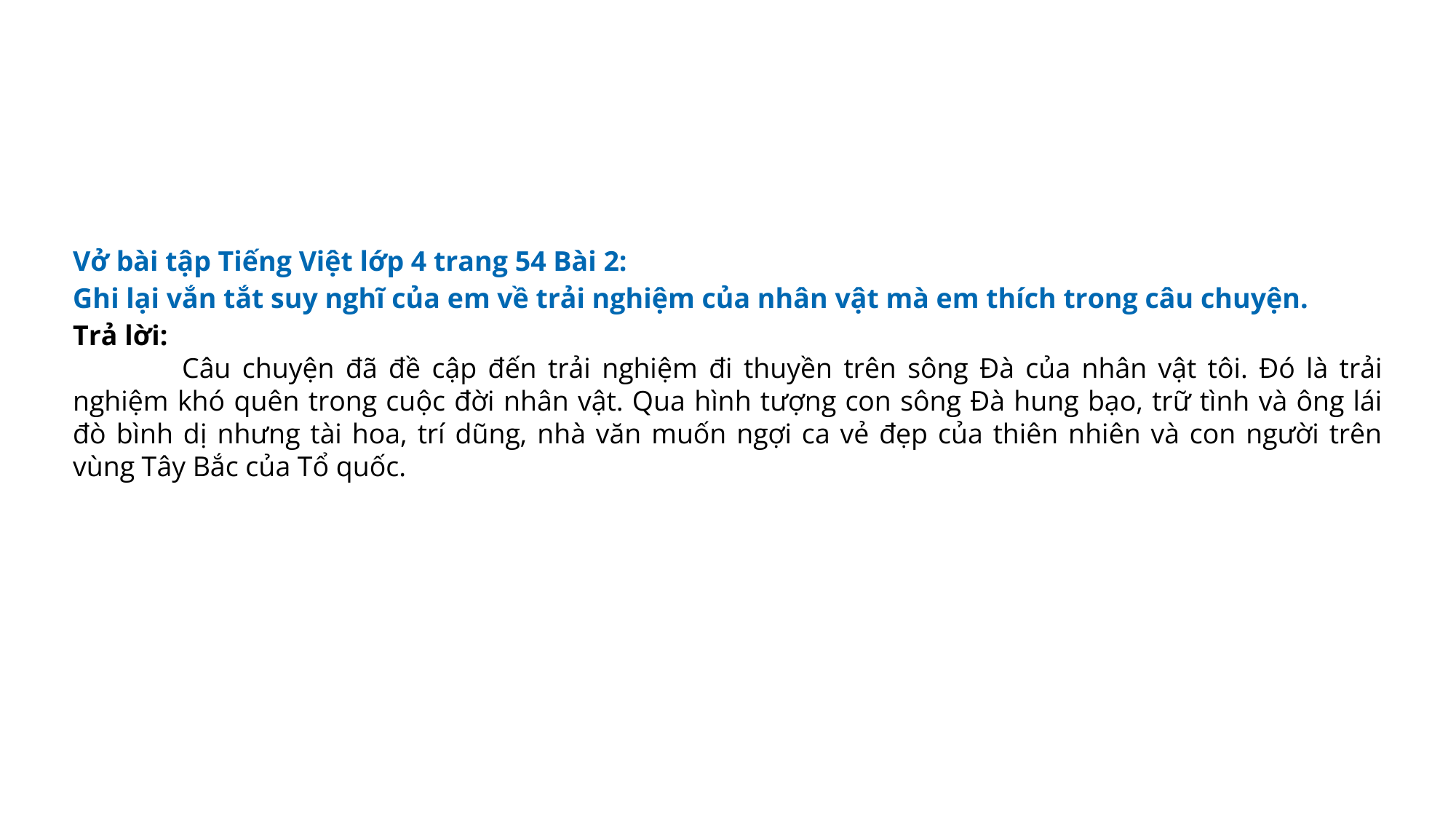

Vở bài tập Tiếng Việt lớp 4 trang 54 Bài 2: Ghi lại vắn tắt suy nghĩ của em về trải nghiệm của nhân vật mà em thích trong câu chuyện.
Trả lời:
	Câu chuyện đã đề cập đến trải nghiệm đi thuyền trên sông Đà của nhân vật tôi. Đó là trải nghiệm khó quên trong cuộc đời nhân vật. Qua hình tượng con sông Đà hung bạo, trữ tình và ông lái đò bình dị nhưng tài hoa, trí dũng, nhà văn muốn ngợi ca vẻ đẹp của thiên nhiên và con người trên vùng Tây Bắc của Tổ quốc.